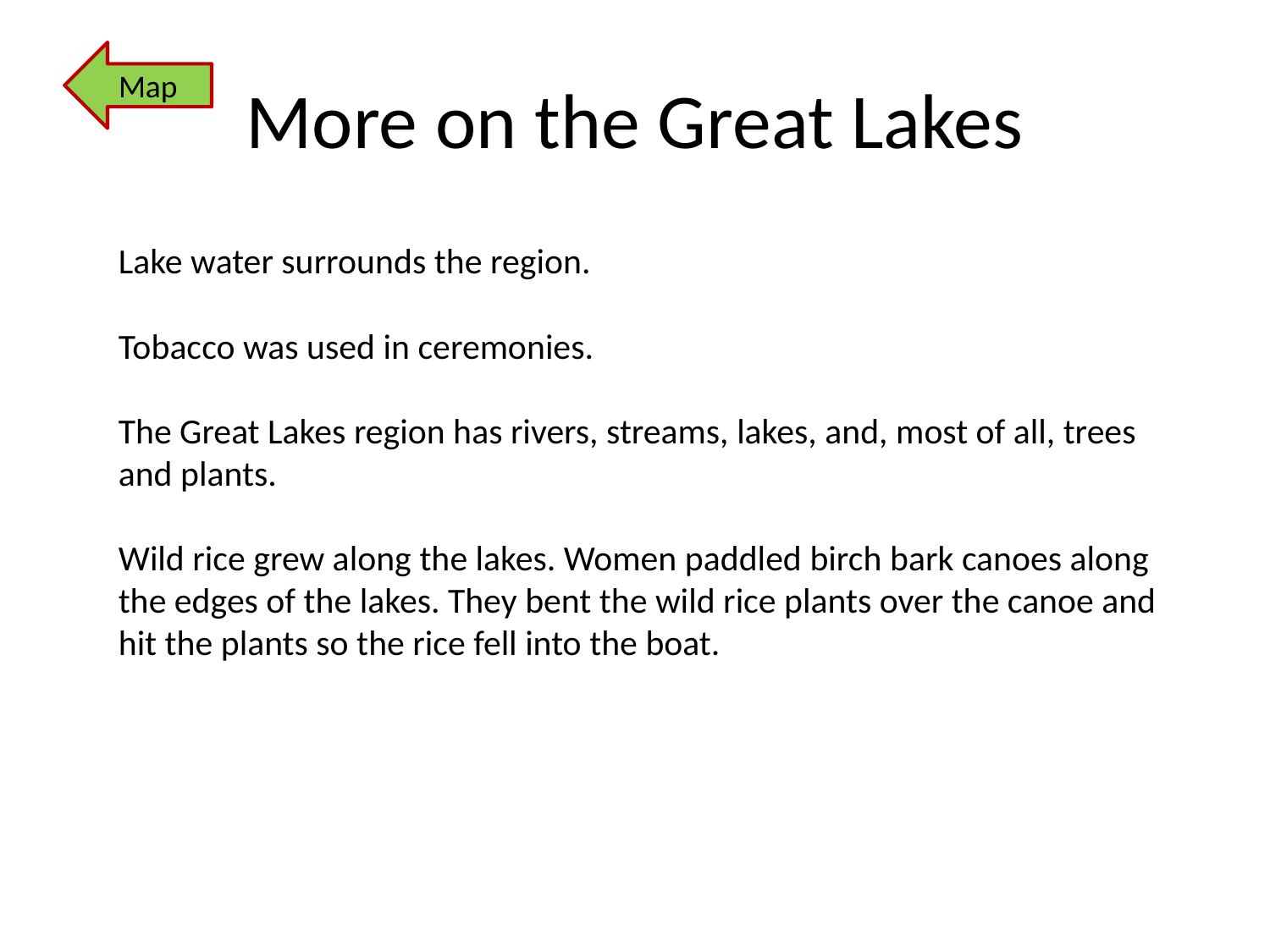

# More on the Great Lakes

Map
Lake water surrounds the region.

Tobacco was used in ceremonies.

The Great Lakes region has rivers, streams, lakes, and, most of all, trees and plants.

Wild rice grew along the lakes. Women paddled birch bark canoes along the edges of the lakes. They bent the wild rice plants over the canoe and hit the plants so the rice fell into the boat.